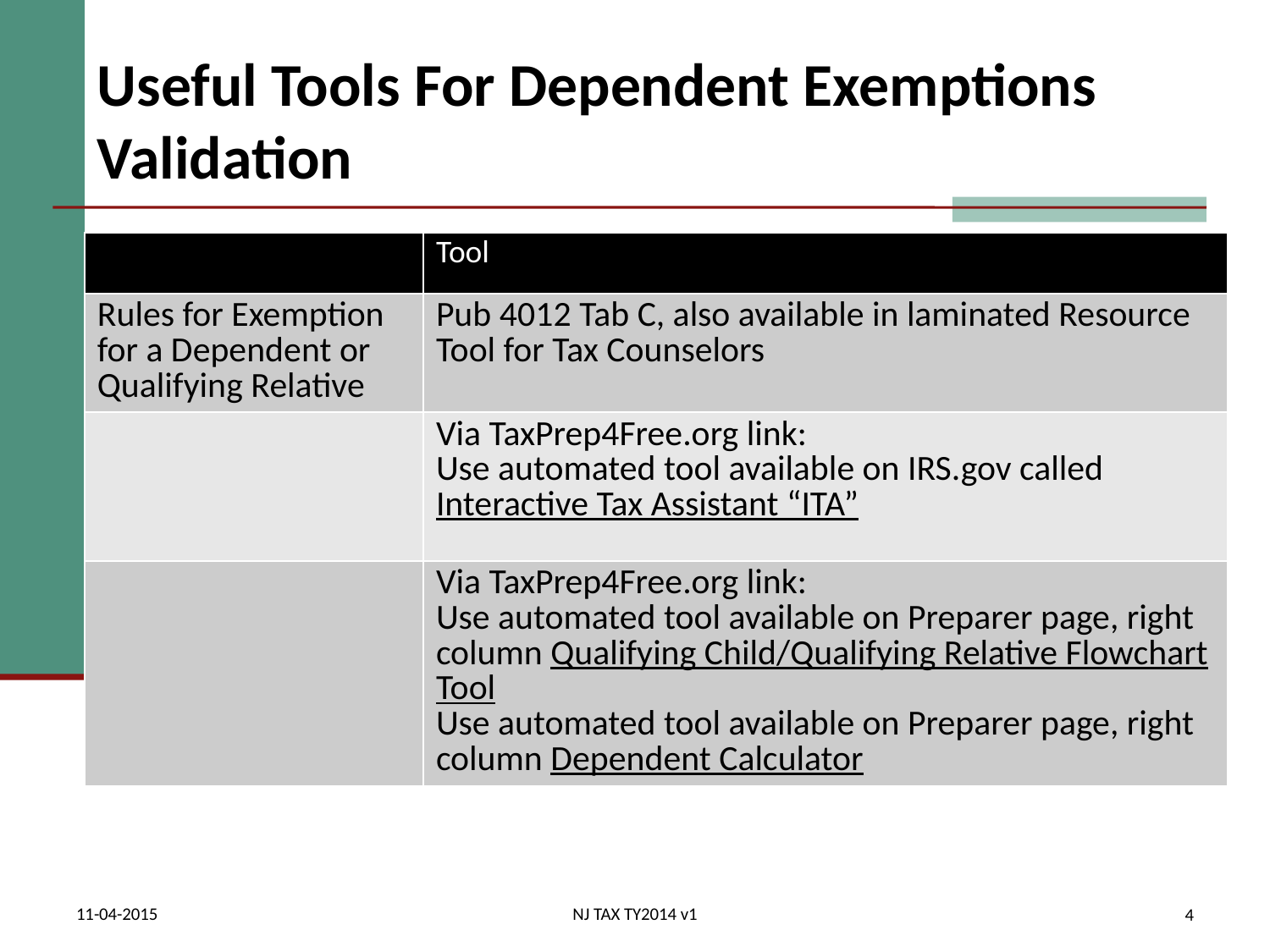

# Useful Tools For Dependent Exemptions Validation
|  | Tool |
| --- | --- |
| Rules for Exemption for a Dependent or Qualifying Relative | Pub 4012 Tab C, also available in laminated Resource Tool for Tax Counselors |
|  | Via TaxPrep4Free.org link: Use automated tool available on IRS.gov called Interactive Tax Assistant “ITA” |
|  | Via TaxPrep4Free.org link: Use automated tool available on Preparer page, right column Qualifying Child/Qualifying Relative Flowchart Tool Use automated tool available on Preparer page, right column Dependent Calculator |
11-04-2015
NJ TAX TY2014 v1
4